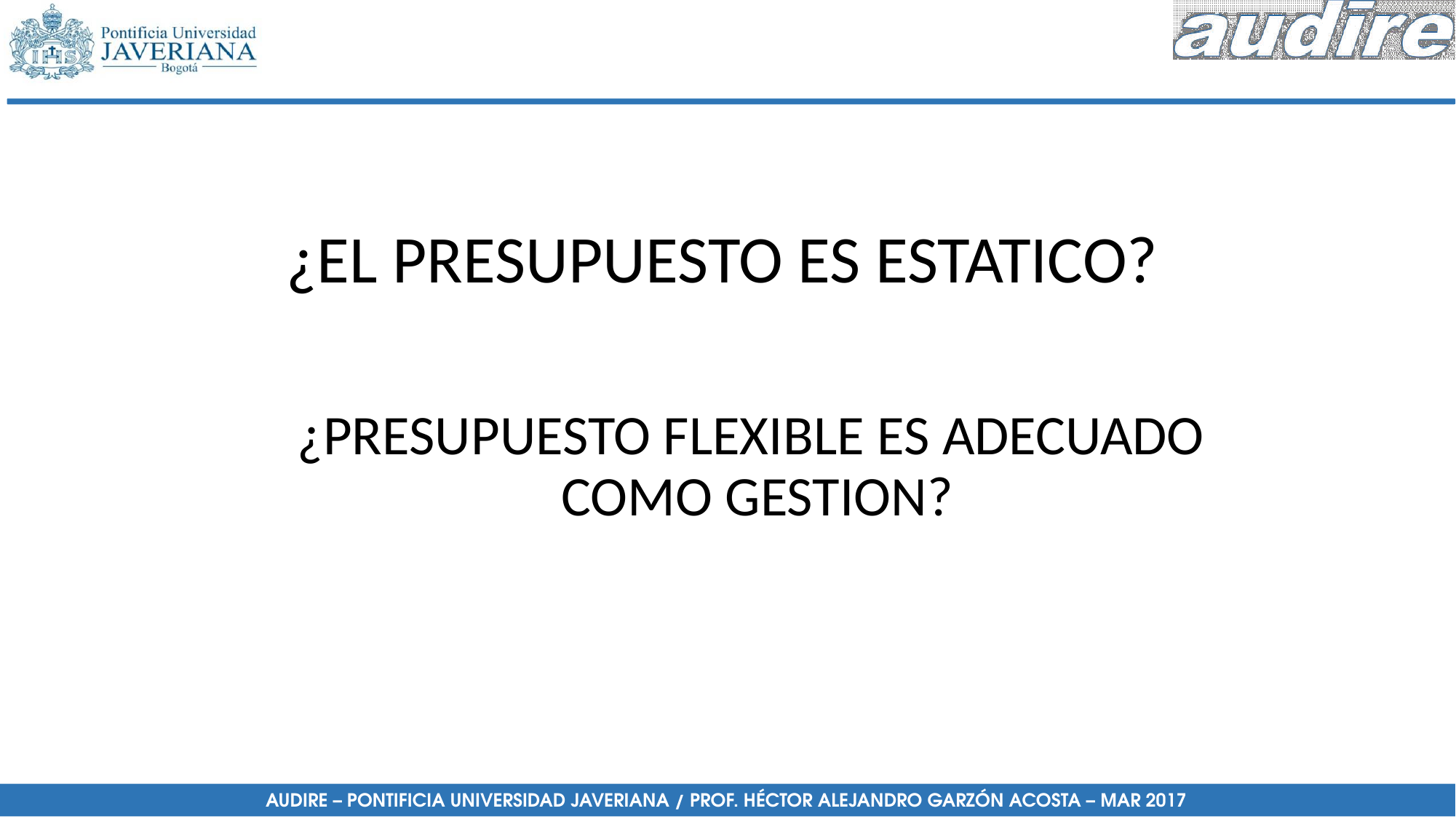

# ¿EL PRESUPUESTO ES ESTATICO?
¿PRESUPUESTO FLEXIBLE ES ADECUADO
 COMO GESTION?